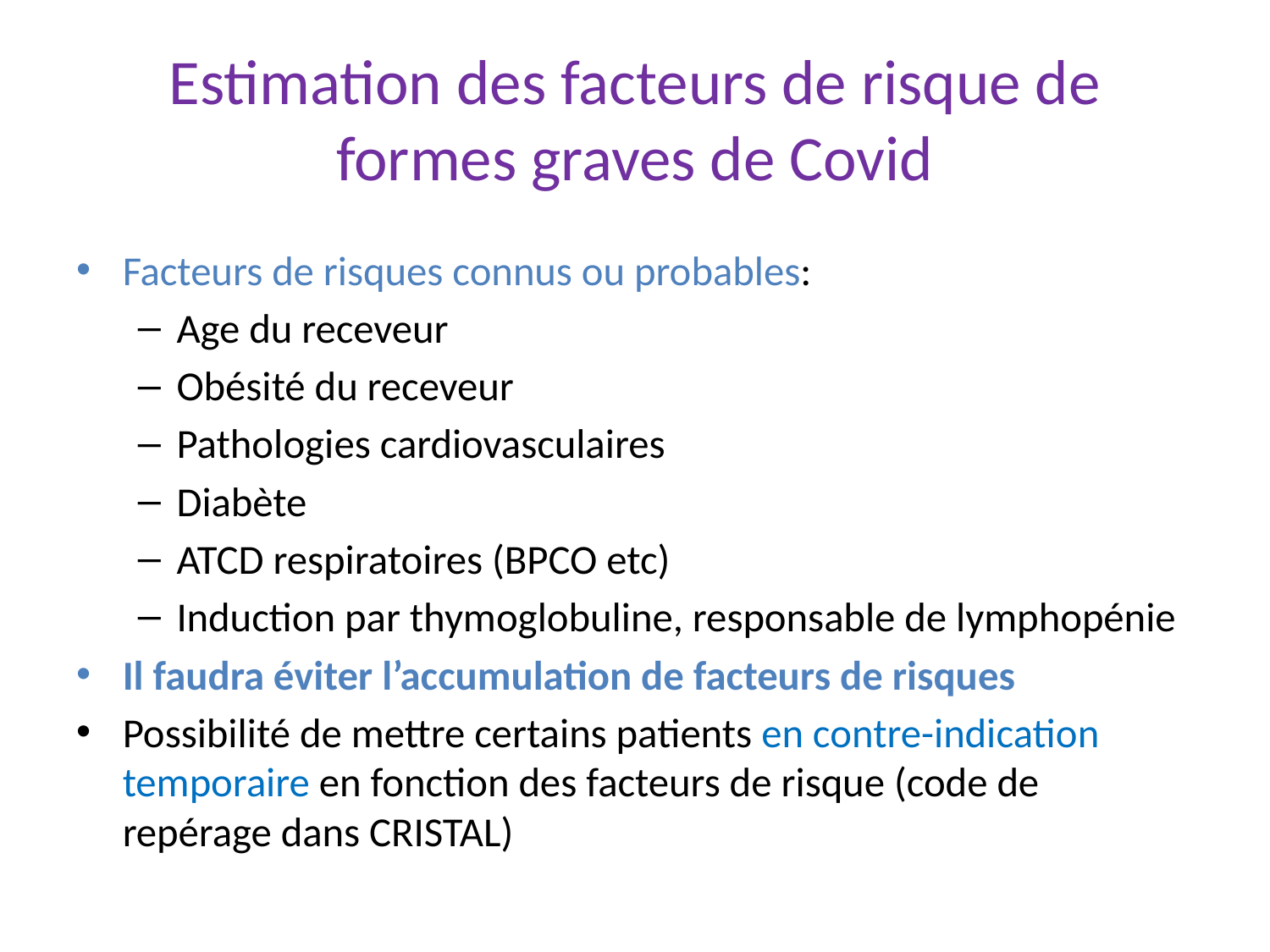

# Estimation des facteurs de risque de formes graves de Covid
Facteurs de risques connus ou probables:
Age du receveur
Obésité du receveur
Pathologies cardiovasculaires
Diabète
ATCD respiratoires (BPCO etc)
Induction par thymoglobuline, responsable de lymphopénie
Il faudra éviter l’accumulation de facteurs de risques
Possibilité de mettre certains patients en contre-indication temporaire en fonction des facteurs de risque (code de repérage dans CRISTAL)